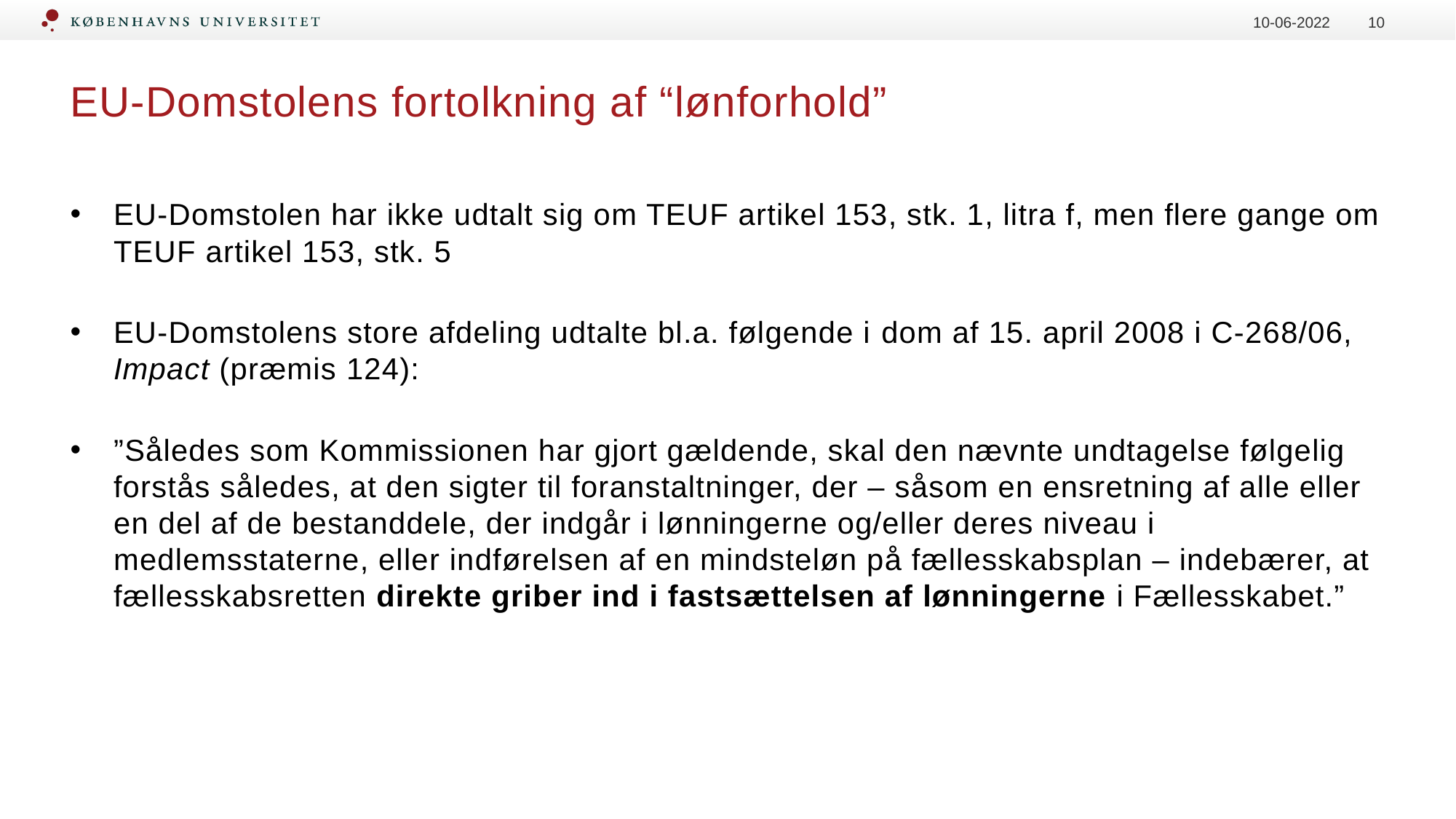

10-06-2022
10
# EU-Domstolens fortolkning af “lønforhold”
EU-Domstolen har ikke udtalt sig om TEUF artikel 153, stk. 1, litra f, men flere gange om TEUF artikel 153, stk. 5

EU-Domstolens store afdeling udtalte bl.a. følgende i dom af 15. april 2008 i C-268/06, Impact (præmis 124):

”Således som Kommissionen har gjort gældende, skal den nævnte undtagelse følgelig forstås således, at den sigter til foranstaltninger, der – såsom en ensretning af alle eller en del af de bestanddele, der indgår i lønningerne og/eller deres niveau i medlemsstaterne, eller indførelsen af en mindsteløn på fællesskabsplan – indebærer, at fællesskabsretten direkte griber ind i fastsættelsen af lønningerne i Fællesskabet.”